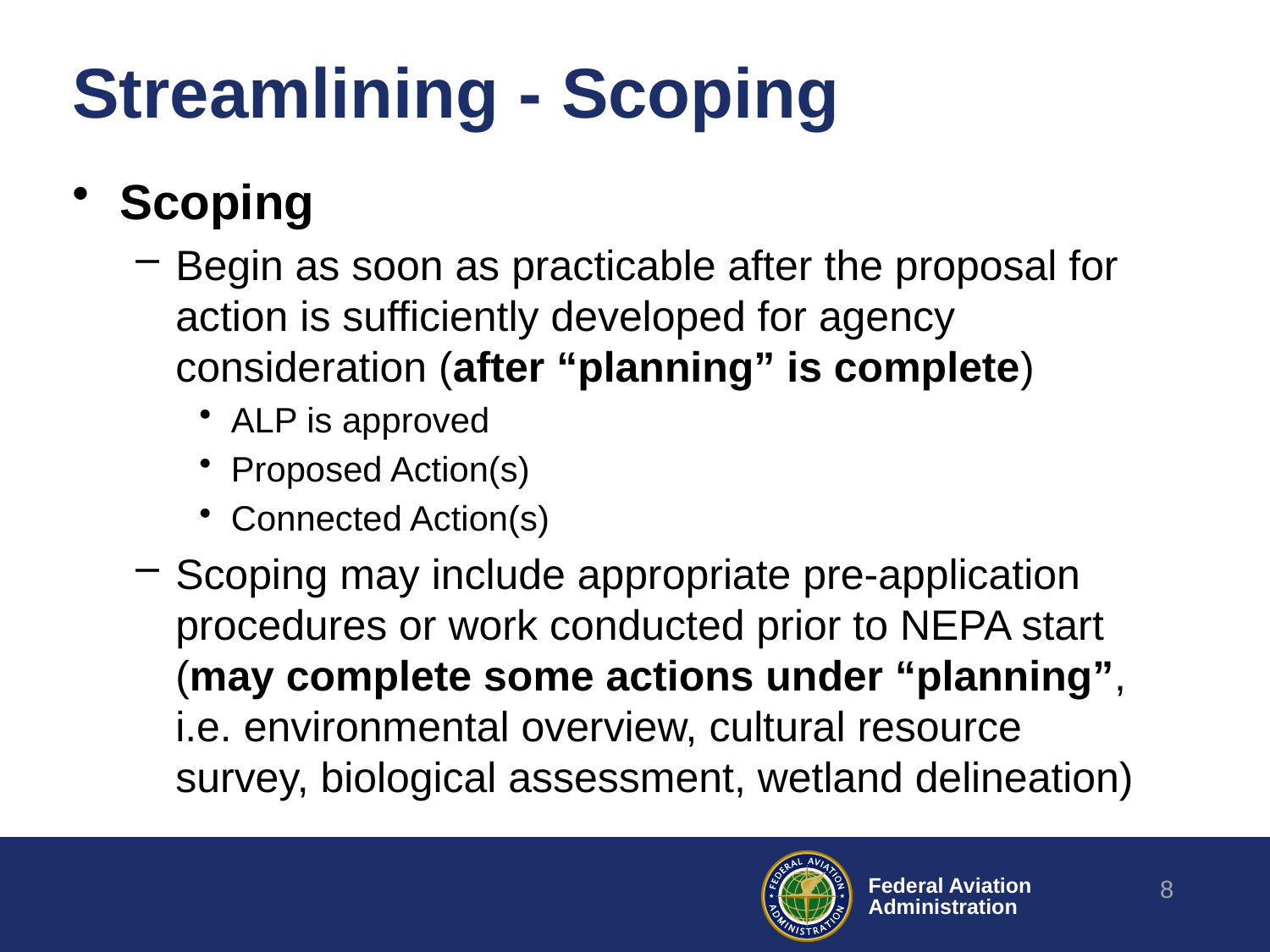

# Streamlining - Scoping
Scoping
Begin as soon as practicable after the proposal for action is sufficiently developed for agency consideration (after “planning” is complete)
ALP is approved
Proposed Action(s)
Connected Action(s)
Scoping may include appropriate pre-application procedures or work conducted prior to NEPA start (may complete some actions under “planning”, i.e. environmental overview, cultural resource survey, biological assessment, wetland delineation)
8